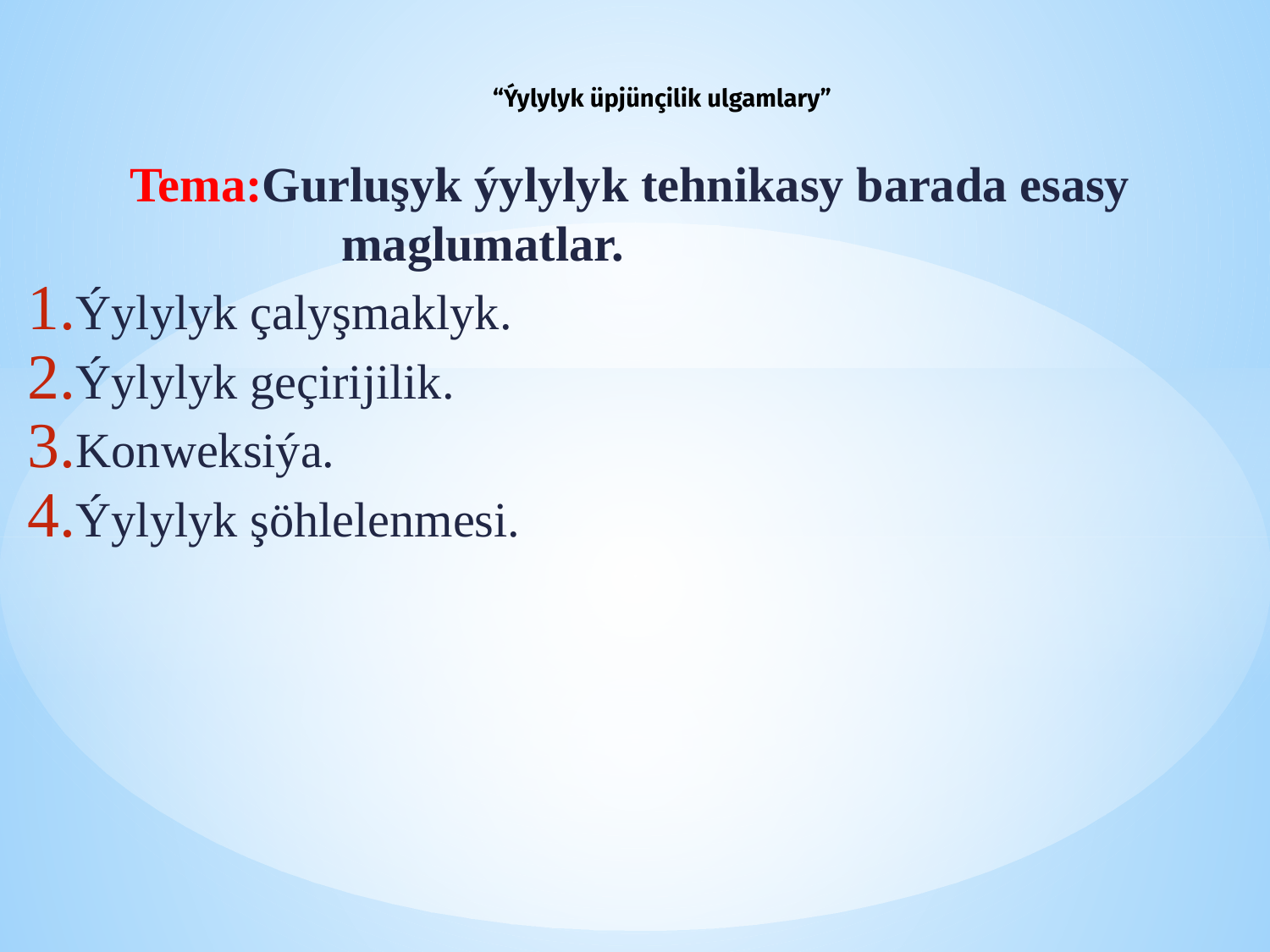

# “Ýylylyk üpjünçilik ulgamlary”
Tema:Gurluşyk ýylylyk tehnikasy barada esasy maglumatlar.
Ýylylyk çalyşmaklyk.
Ýylylyk geçirijilik.
Konweksiýa.
Ýylylyk şöhlelenmesi.